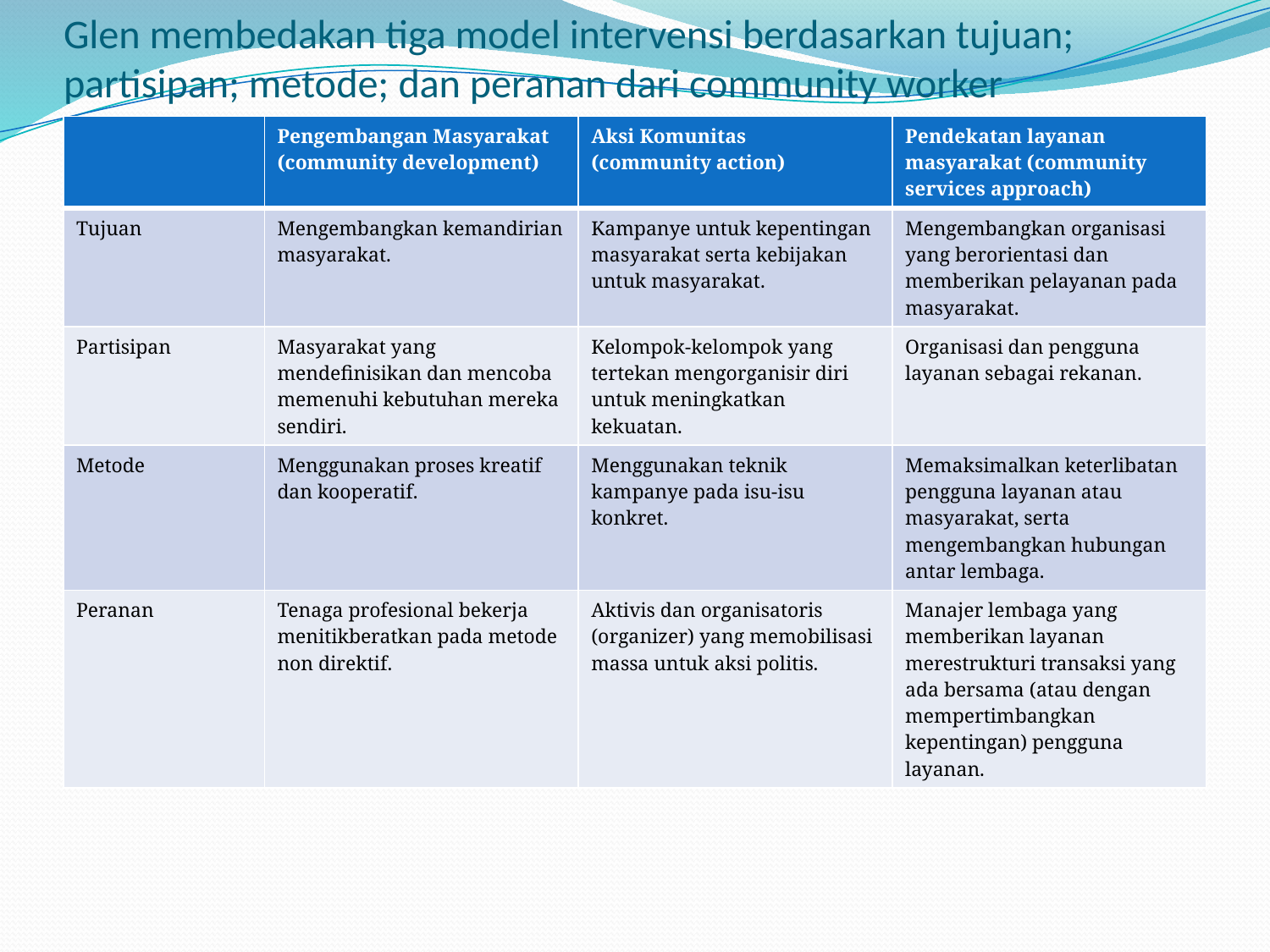

# Glen membedakan tiga model intervensi berdasarkan tujuan; partisipan; metode; dan peranan dari community worker
|  | Pengembangan Masyarakat (community development) | Aksi Komunitas (community action) | Pendekatan layanan masyarakat (community services approach) |
| --- | --- | --- | --- |
| Tujuan | Mengembangkan kemandirian masyarakat. | Kampanye untuk kepentingan masyarakat serta kebijakan untuk masyarakat. | Mengembangkan organisasi yang berorientasi dan memberikan pelayanan pada masyarakat. |
| Partisipan | Masyarakat yang mendefinisikan dan mencoba memenuhi kebutuhan mereka sendiri. | Kelompok-kelompok yang tertekan mengorganisir diri untuk meningkatkan kekuatan. | Organisasi dan pengguna layanan sebagai rekanan. |
| Metode | Menggunakan proses kreatif dan kooperatif. | Menggunakan teknik kampanye pada isu-isu konkret. | Memaksimalkan keterlibatan pengguna layanan atau masyarakat, serta mengembangkan hubungan antar lembaga. |
| Peranan | Tenaga profesional bekerja menitikberatkan pada metode non direktif. | Aktivis dan organisatoris (organizer) yang memobilisasi massa untuk aksi politis. | Manajer lembaga yang memberikan layanan merestrukturi transaksi yang ada bersama (atau dengan mempertimbangkan kepentingan) pengguna layanan. |